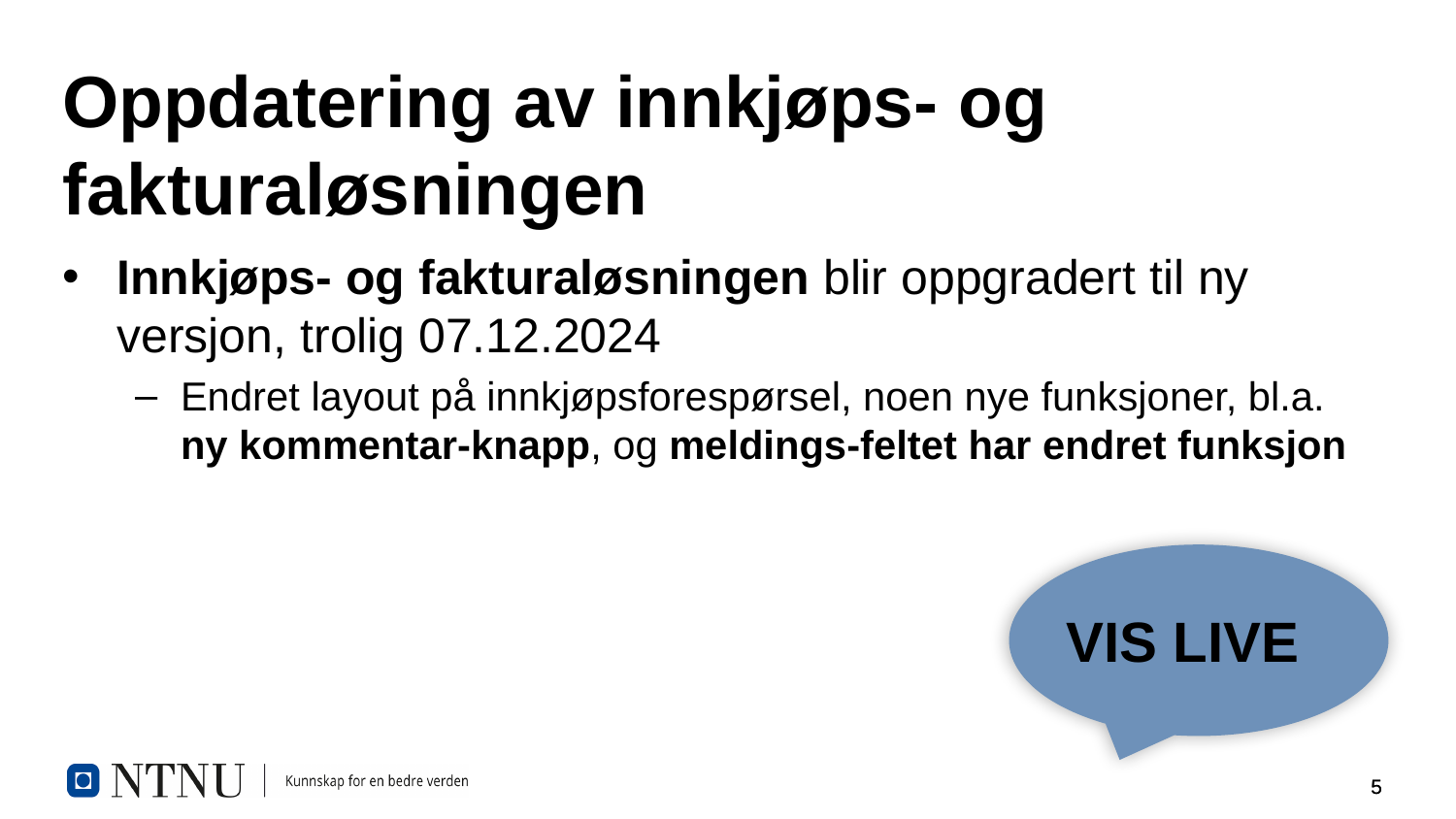

# Oppdatering av innkjøps- og fakturaløsningen
Innkjøps- og fakturaløsningen blir oppgradert til ny versjon, trolig 07.12.2024
Endret layout på innkjøpsforespørsel, noen nye funksjoner, bl.a. ny kommentar-knapp, og meldings-feltet har endret funksjon

VIS LIVE